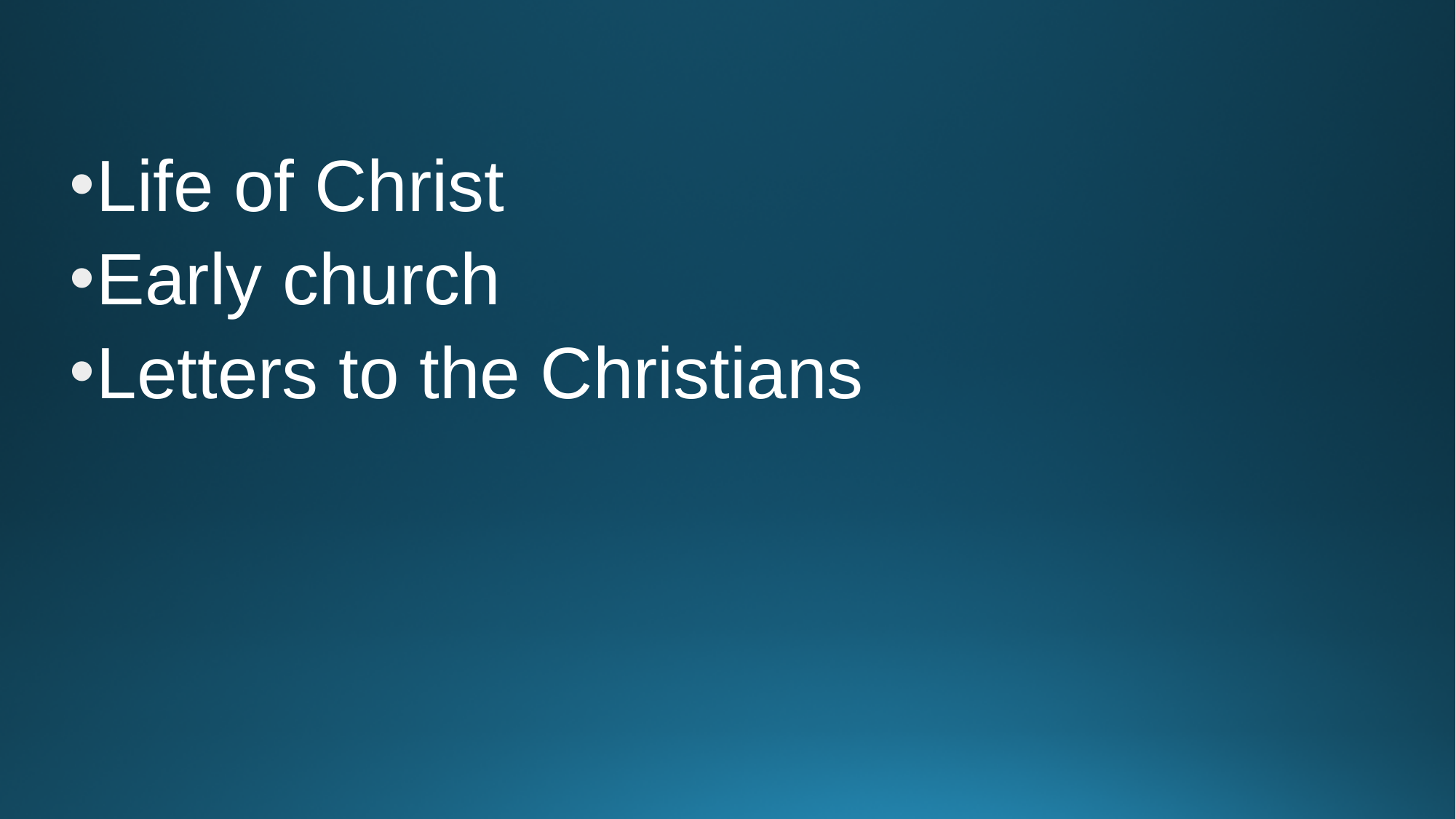

Life of Christ
Early church
Letters to the Christians